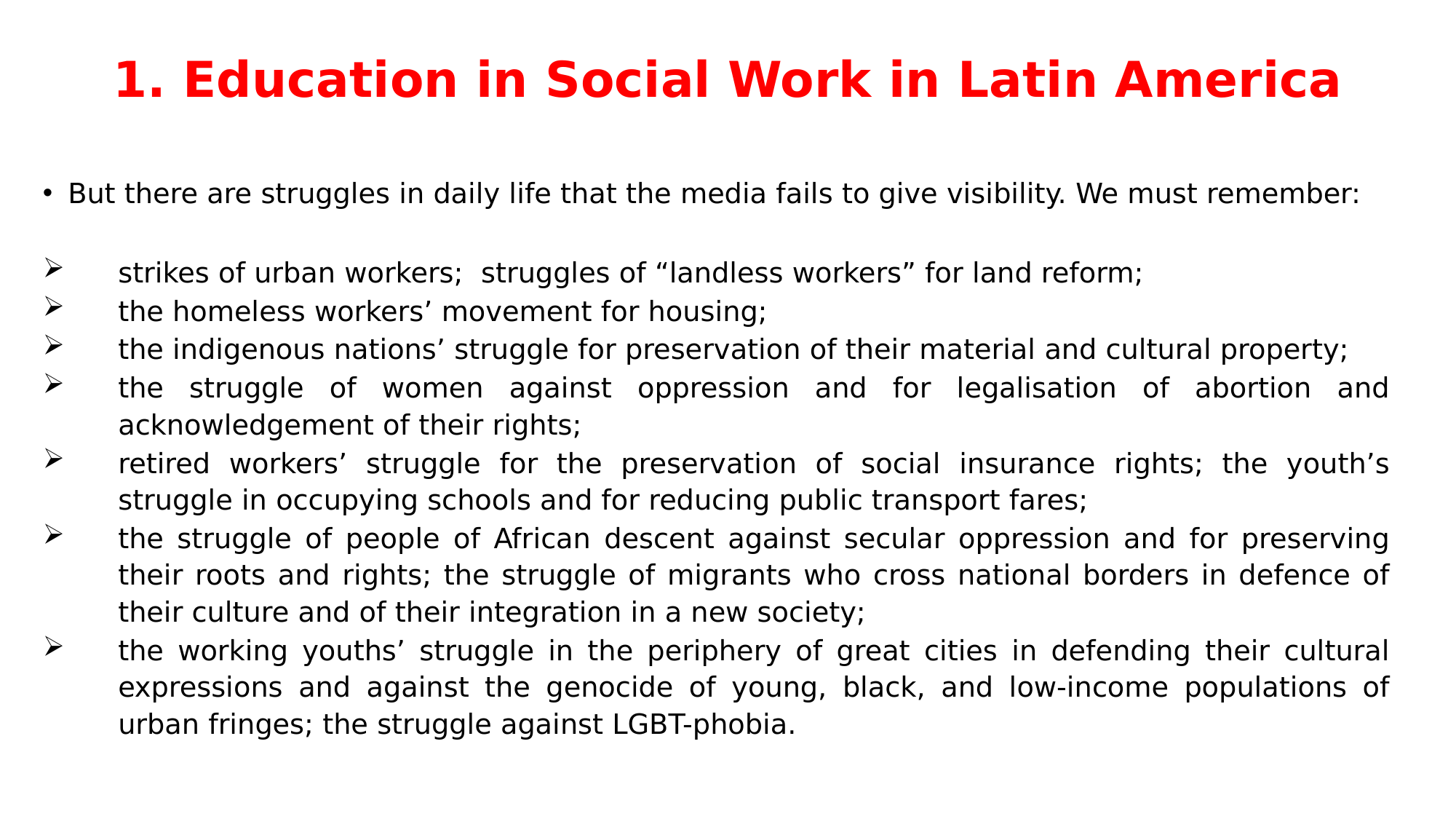

# 1. Education in Social Work in Latin America
But there are struggles in daily life that the media fails to give visibility. We must remember:

strikes of urban workers;  struggles of “landless workers” for land reform;
the homeless workers’ movement for housing;
the indigenous nations’ struggle for preservation of their material and cultural property;
the struggle of women against oppression and for legalisation of abortion and acknowledgement of their rights;
retired workers’ struggle for the preservation of social insurance rights; the youth’s struggle in occupying schools and for reducing public transport fares;
the struggle of people of African descent against secular oppression and for preserving their roots and rights; the struggle of migrants who cross national borders in defence of their culture and of their integration in a new society;
the working youths’ struggle in the periphery of great cities in defending their cultural expressions and against the genocide of young, black, and low-income populations of urban fringes; the struggle against LGBT-phobia.